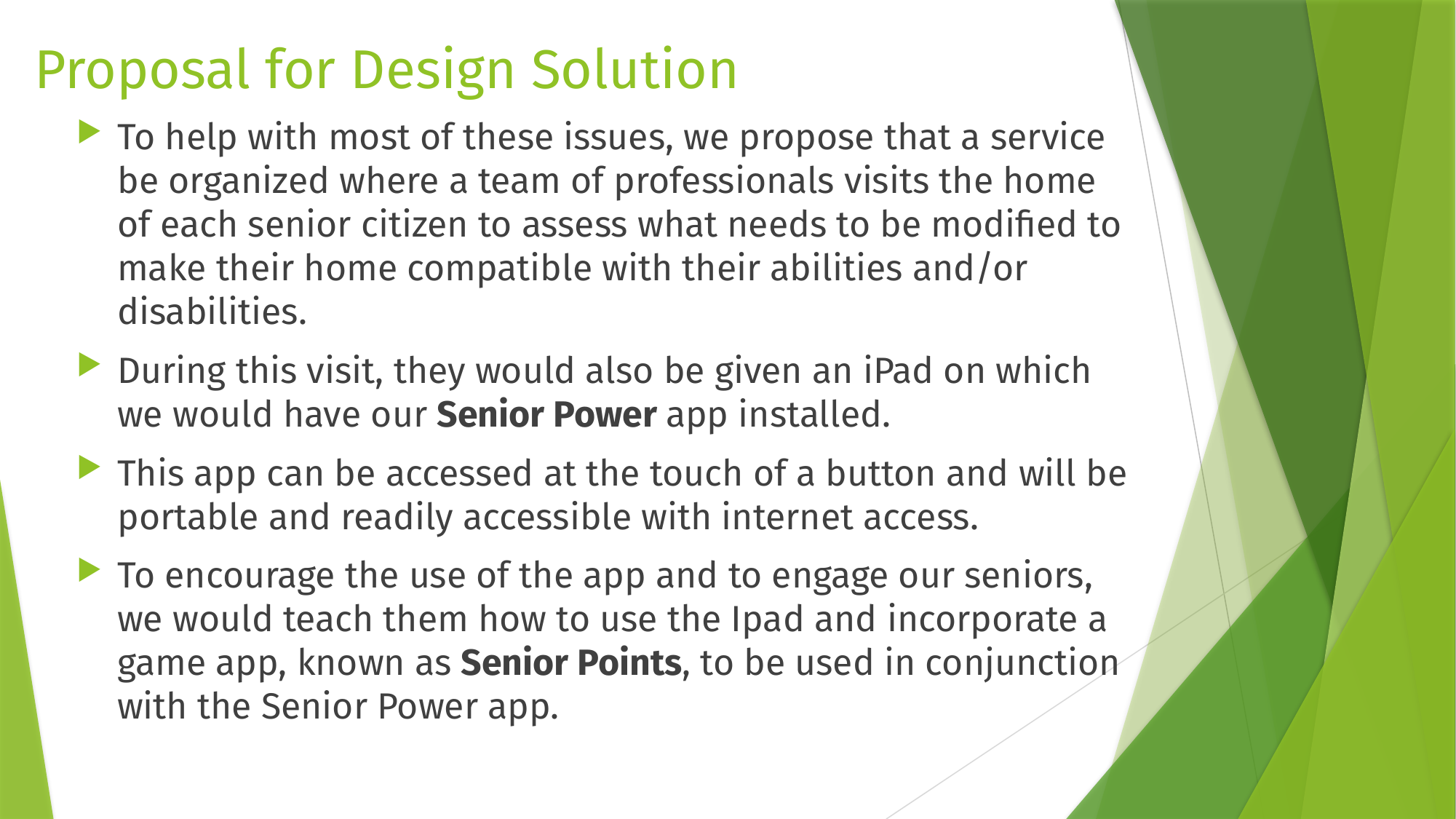

# Proposal for Design Solution
To help with most of these issues, we propose that a service be organized where a team of professionals visits the home of each senior citizen to assess what needs to be modified to make their home compatible with their abilities and/or disabilities.
During this visit, they would also be given an iPad on which we would have our Senior Power app installed.
This app can be accessed at the touch of a button and will be portable and readily accessible with internet access.
To encourage the use of the app and to engage our seniors, we would teach them how to use the Ipad and incorporate a game app, known as Senior Points, to be used in conjunction with the Senior Power app.